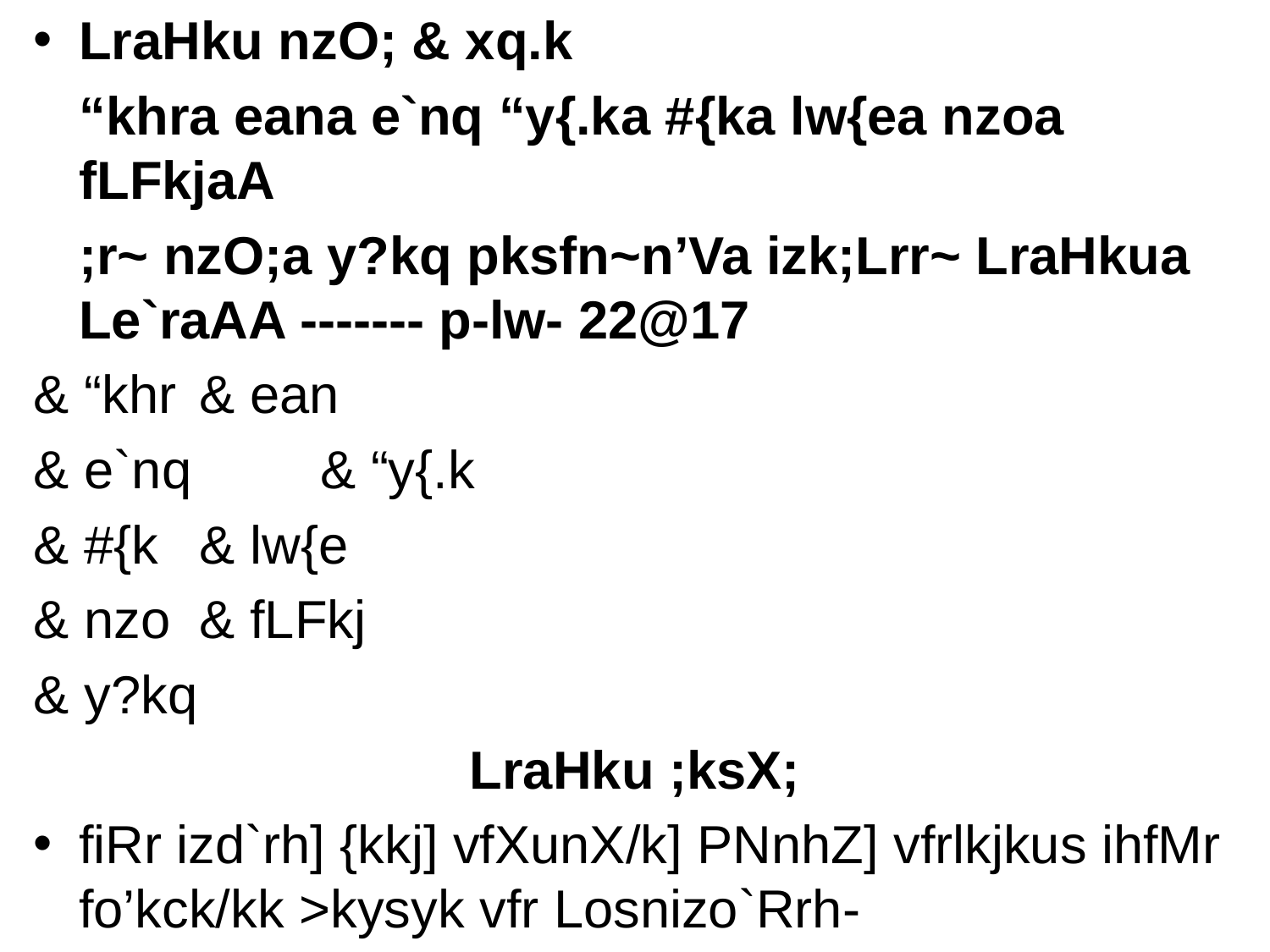

LraHku nzO; & xq.k
	“khra eana e`nq “y{.ka #{ka lw{ea nzoa fLFkjaA
	;r~ nzO;a y?kq pksfn~n’Va izk;Lrr~ LraHkua Le`raAA ------- p-lw- 22@17
& “khr 		& ean
& e`nq 		& “y{.k
& #{k 		& lw{e
& nzo 		& fLFkj
& y?kq
LraHku ;ksX;
fiRr izd`rh] {kkj] vfXunX/k] PNnhZ] vfrlkjkus ihfMr fo’kck/kk >kysyk vfr Losnizo`Rrh-